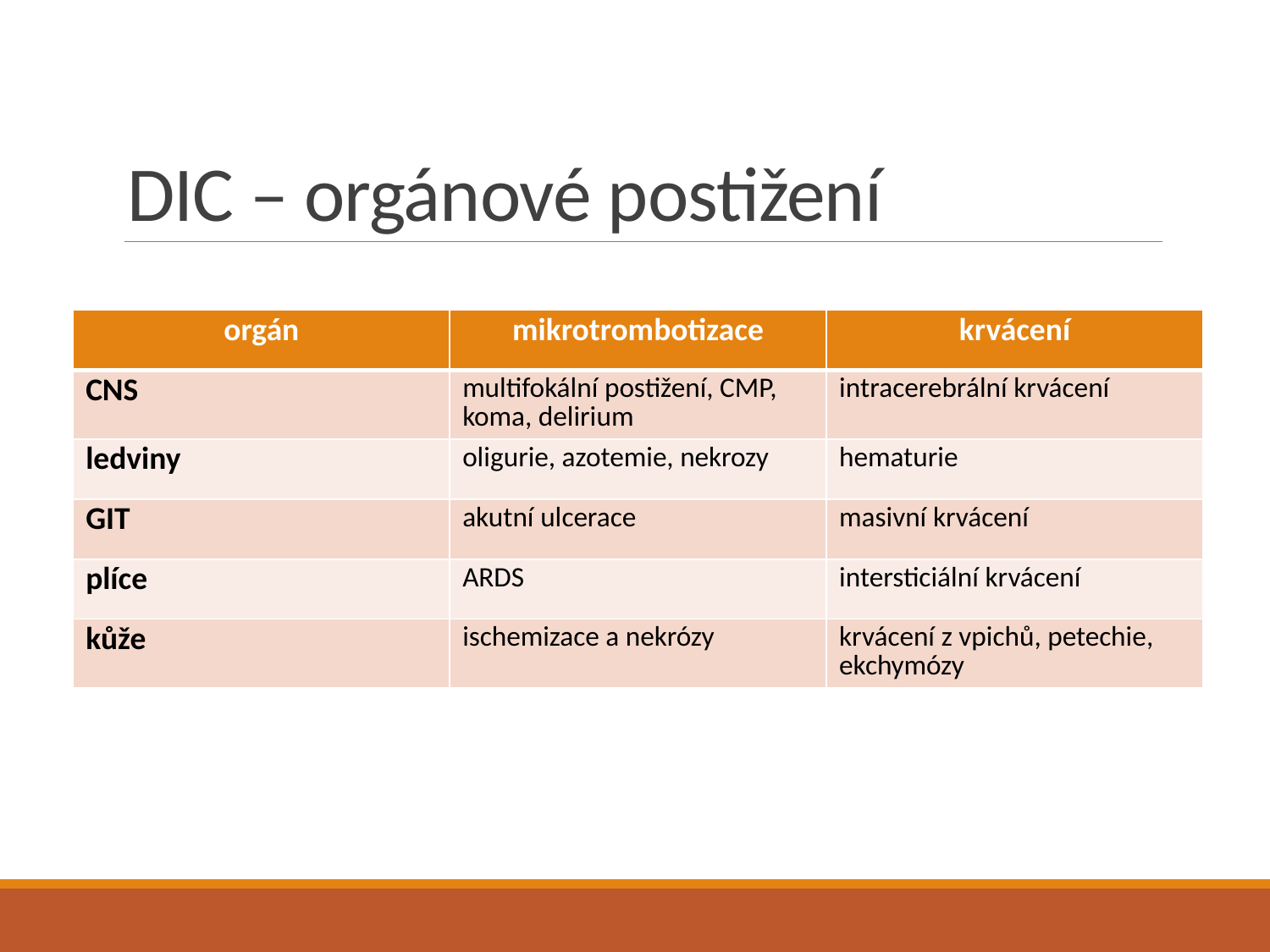

# DIC – orgánové postižení
| orgán | mikrotrombotizace | krvácení |
| --- | --- | --- |
| CNS | multifokální postižení, CMP, koma, delirium | intracerebrální krvácení |
| ledviny | oligurie, azotemie, nekrozy | hematurie |
| GIT | akutní ulcerace | masivní krvácení |
| plíce | ARDS | intersticiální krvácení |
| kůže | ischemizace a nekrózy | krvácení z vpichů, petechie, ekchymózy |